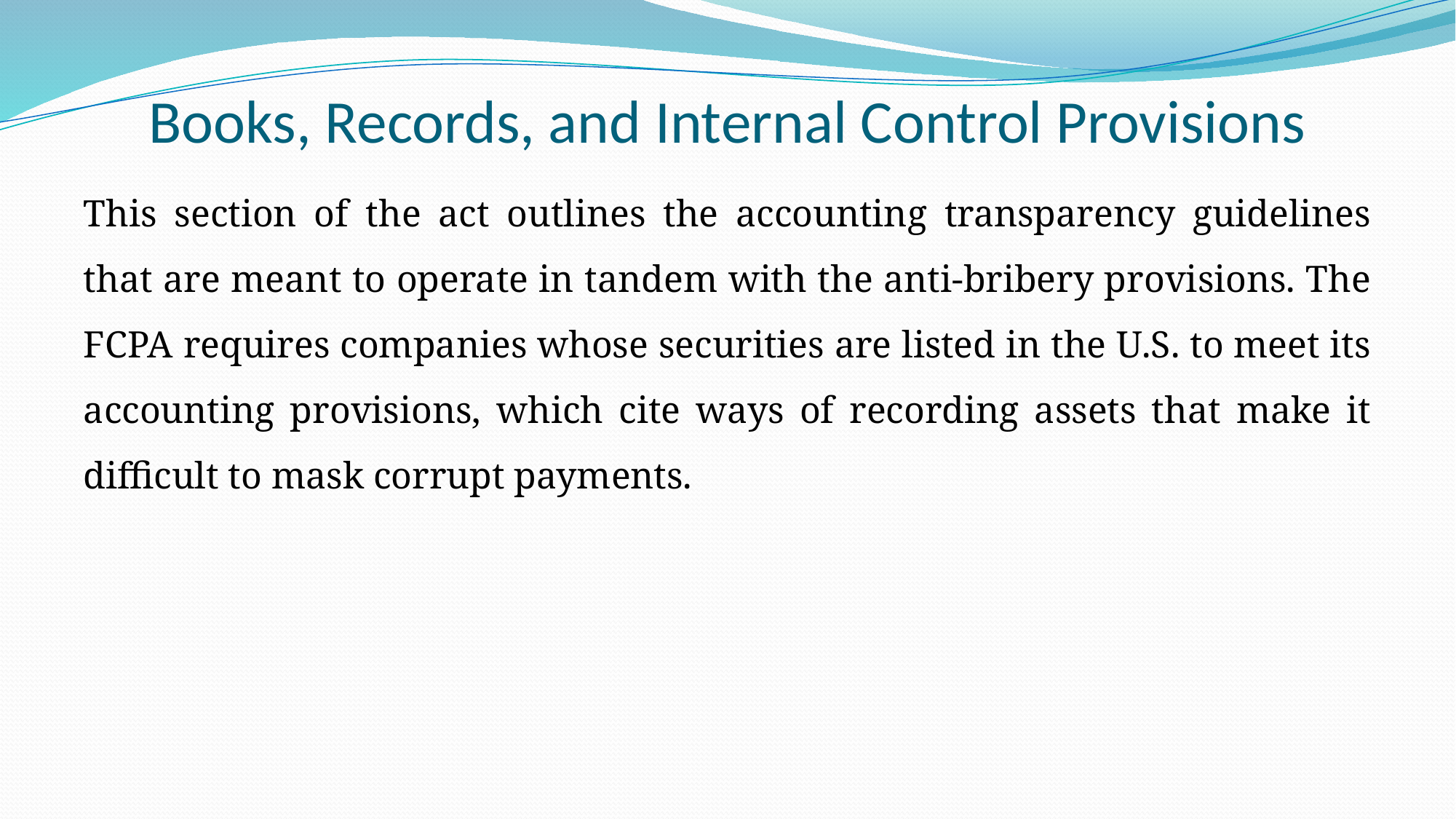

# Books, Records, and Internal Control Provisions
This section of the act outlines the accounting transparency guidelines that are meant to operate in tandem with the anti-bribery provisions. The FCPA requires companies whose securities are listed in the U.S. to meet its accounting provisions, which cite ways of recording assets that make it difficult to mask corrupt payments.